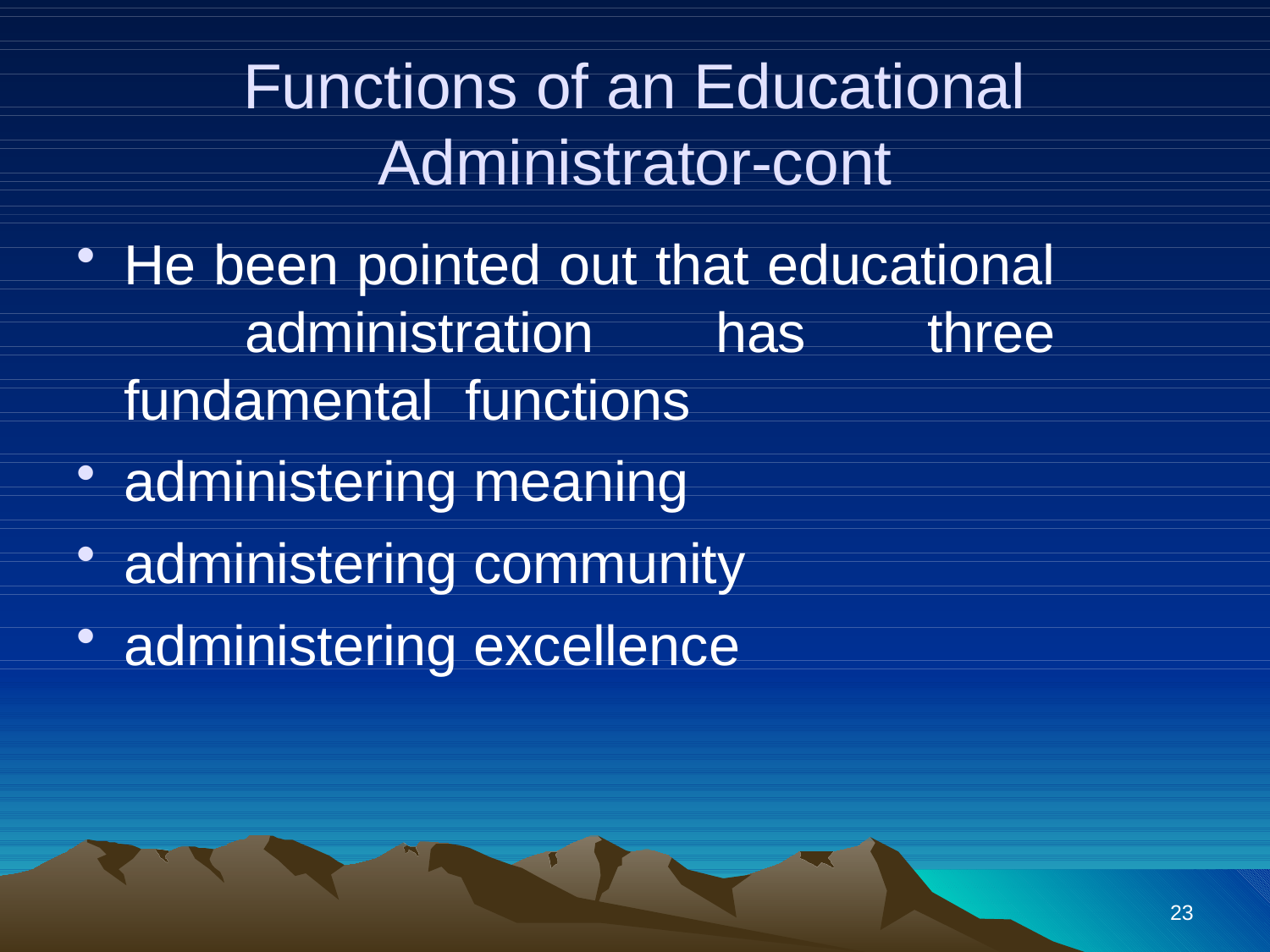

# Functions of an Educational
Administrator-cont
He been pointed out that educational  administration has three fundamental  functions
administering meaning
administering community
administering excellence

23